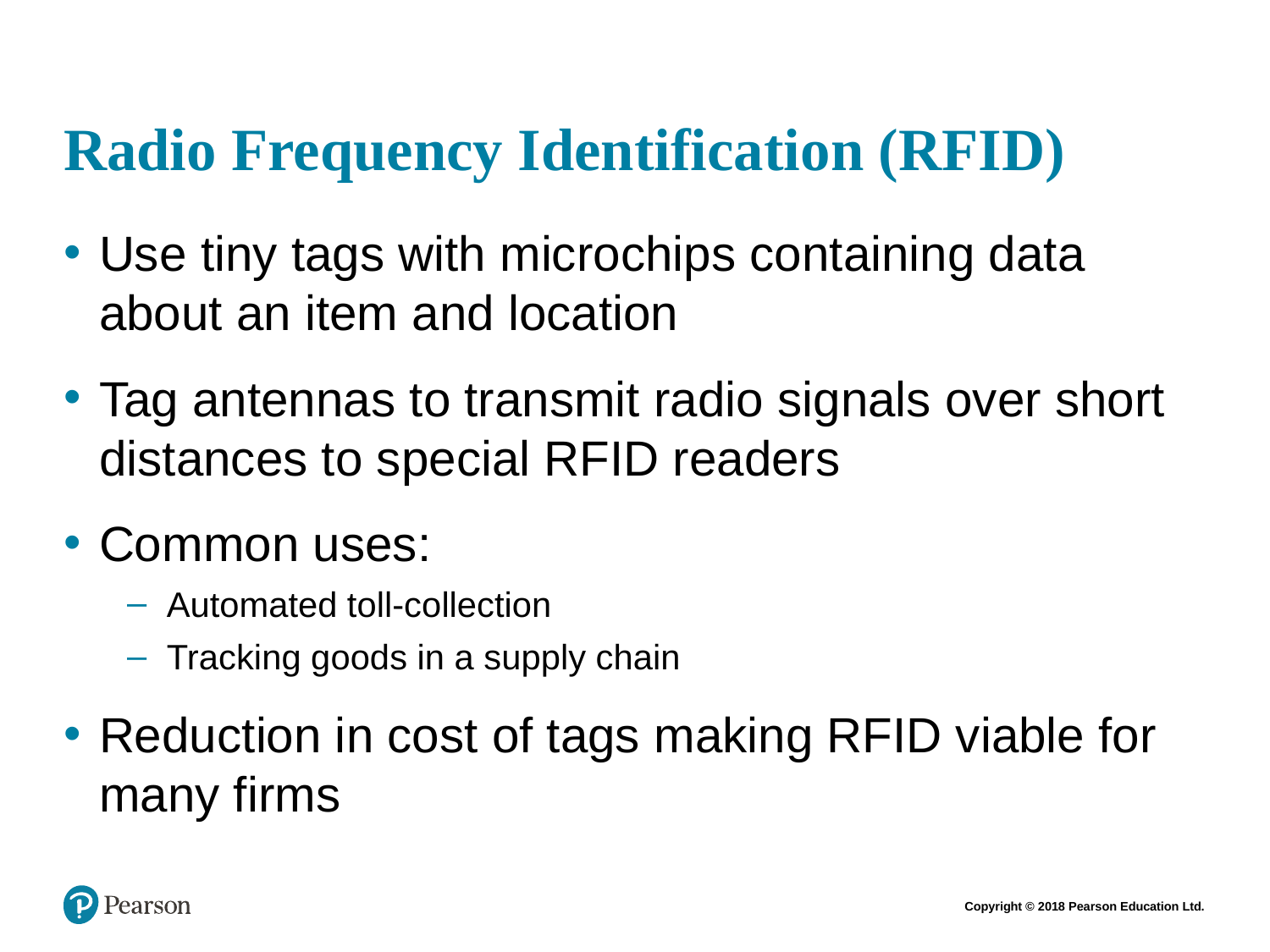

# Radio Frequency Identification (RFID)
Use tiny tags with microchips containing data about an item and location
Tag antennas to transmit radio signals over short distances to special RFID readers
Common uses:
Automated toll-collection
Tracking goods in a supply chain
Reduction in cost of tags making RFID viable for many firms